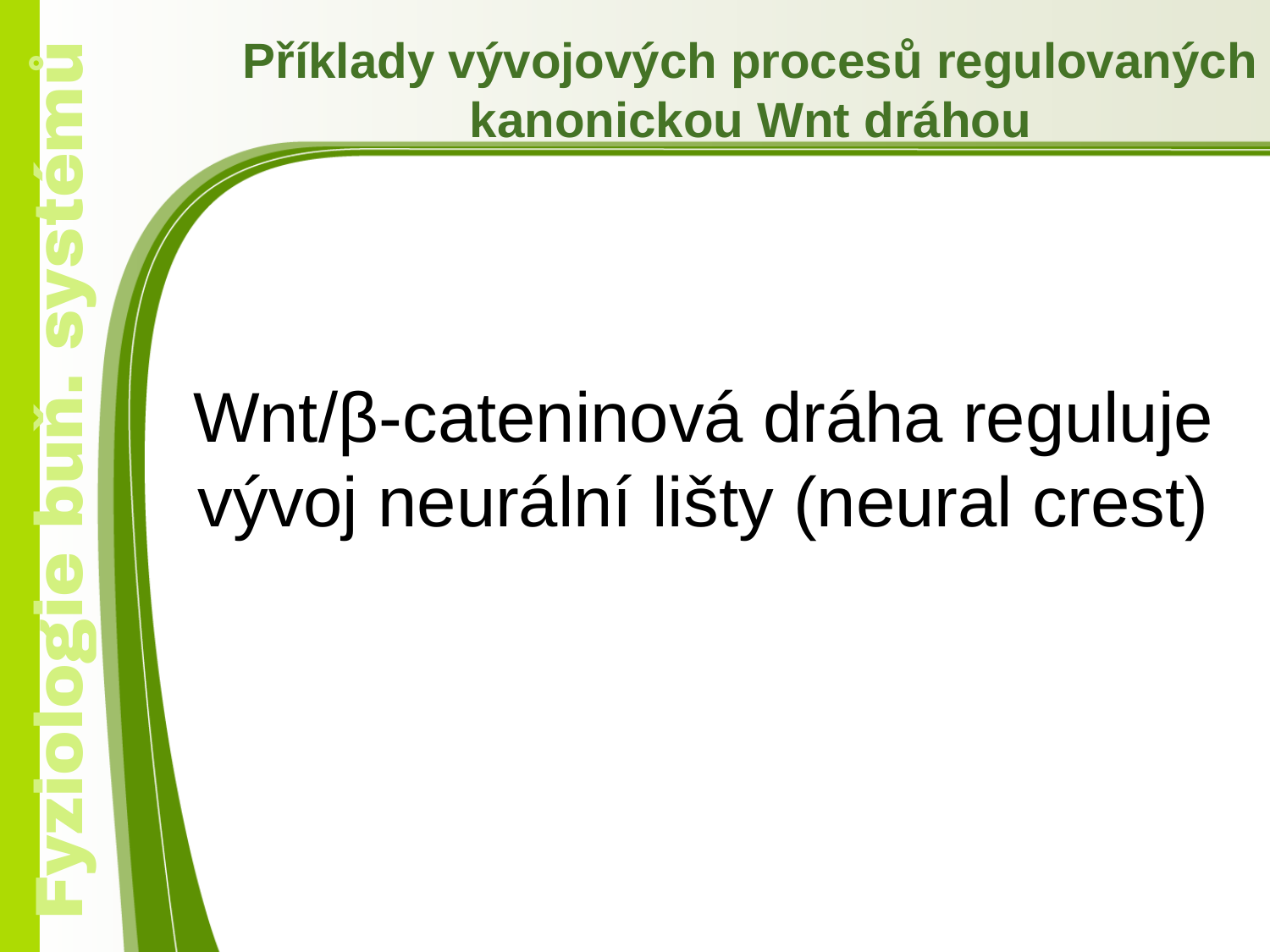

Příklady vývojových procesů regulovaných kanonickou Wnt dráhou
Wnt/β-cateninová dráha reguluje vývoj neurální lišty (neural crest)